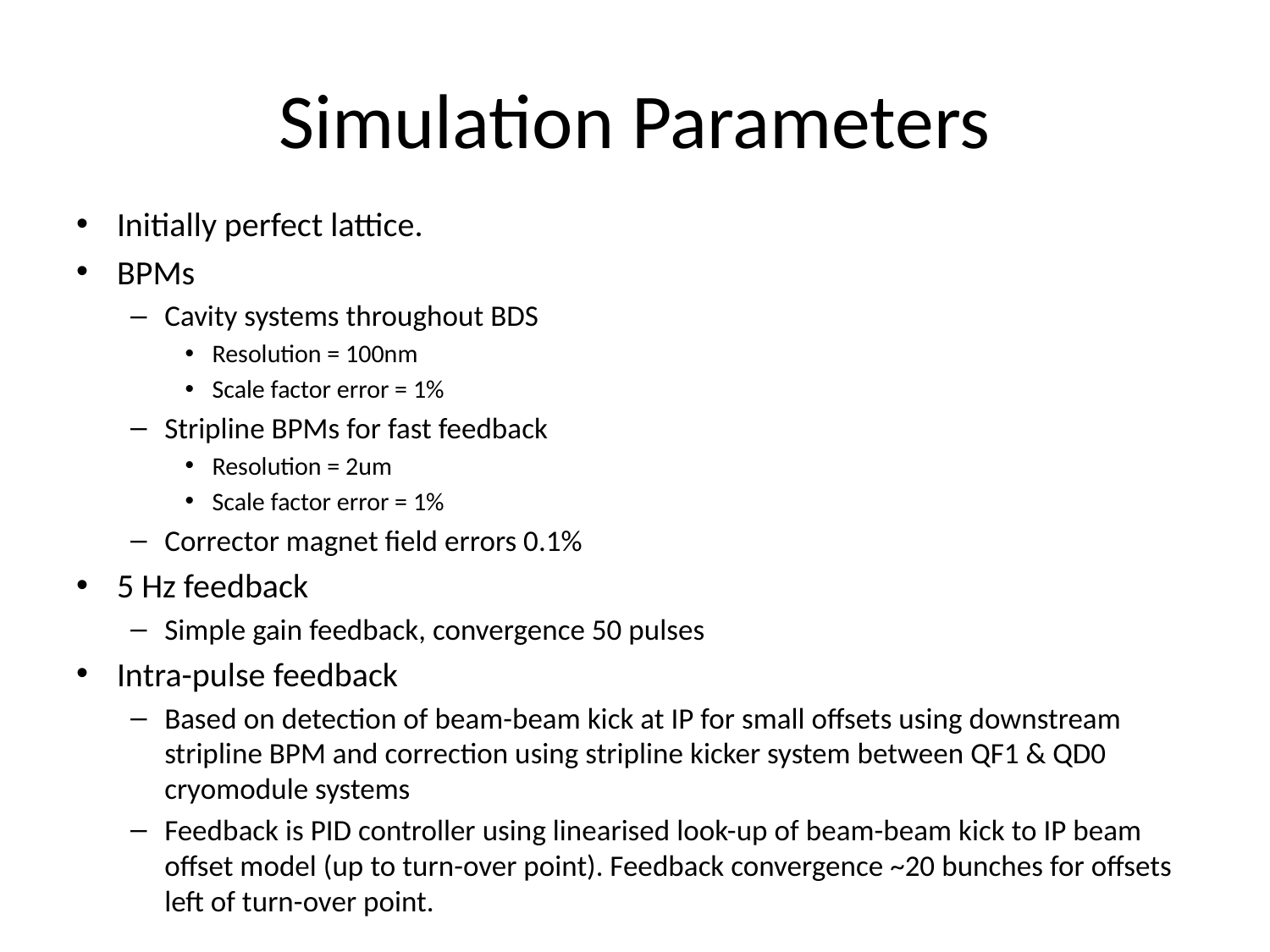

# Simulation Parameters
Initially perfect lattice.
BPMs
Cavity systems throughout BDS
Resolution = 100nm
Scale factor error = 1%
Stripline BPMs for fast feedback
Resolution = 2um
Scale factor error = 1%
Corrector magnet field errors 0.1%
5 Hz feedback
Simple gain feedback, convergence 50 pulses
Intra-pulse feedback
Based on detection of beam-beam kick at IP for small offsets using downstream stripline BPM and correction using stripline kicker system between QF1 & QD0 cryomodule systems
Feedback is PID controller using linearised look-up of beam-beam kick to IP beam offset model (up to turn-over point). Feedback convergence ~20 bunches for offsets left of turn-over point.